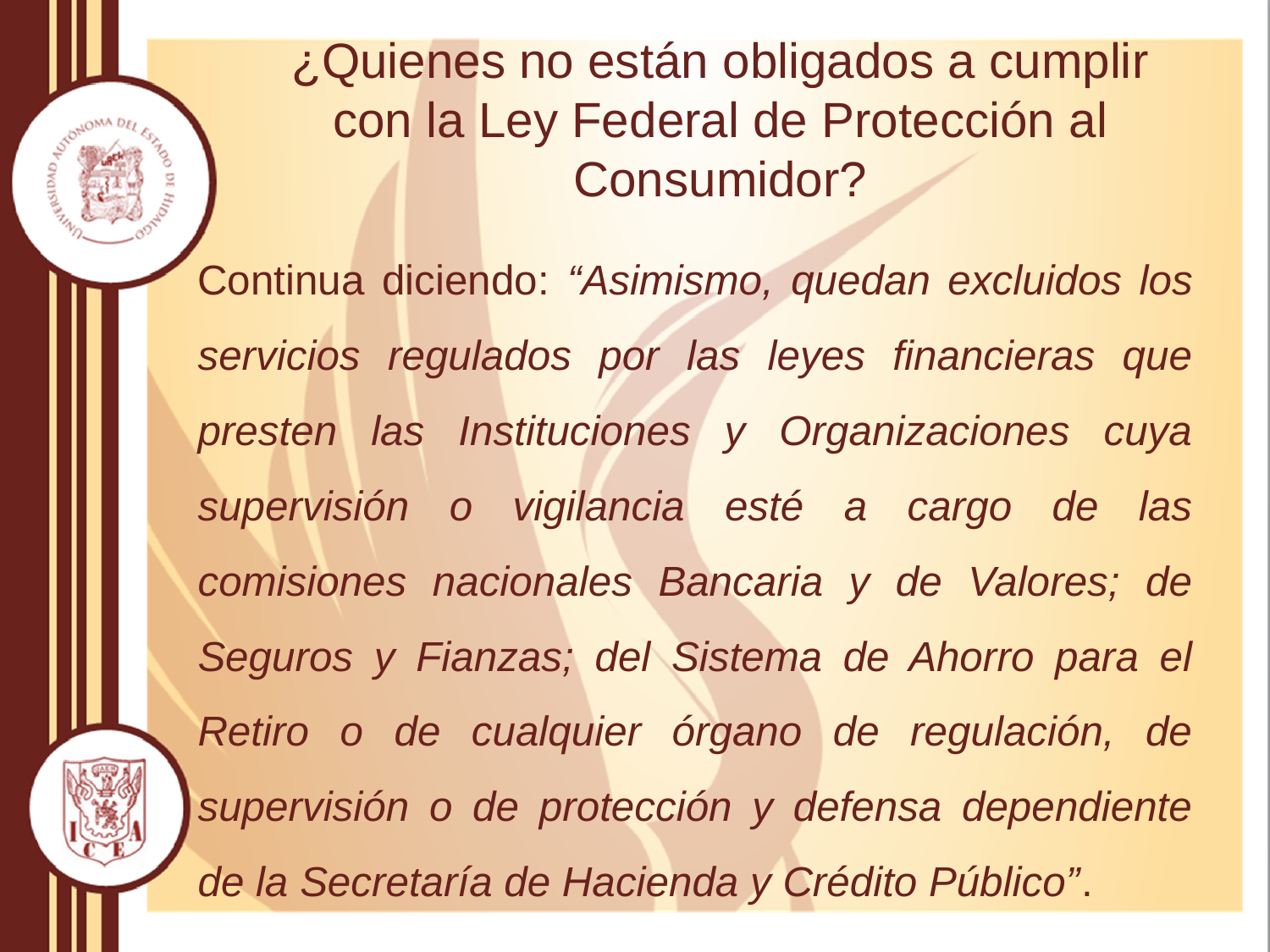

# ¿Quienes no están obligados a cumplir con la Ley Federal de Protección al Consumidor?
Continua diciendo: “Asimismo, quedan excluidos los servicios regulados por las leyes financieras que presten las Instituciones y Organizaciones cuya supervisión o vigilancia esté a cargo de las comisiones nacionales Bancaria y de Valores; de Seguros y Fianzas; del Sistema de Ahorro para el Retiro o de cualquier órgano de regulación, de supervisión o de protección y defensa dependiente de la Secretaría de Hacienda y Crédito Público”.